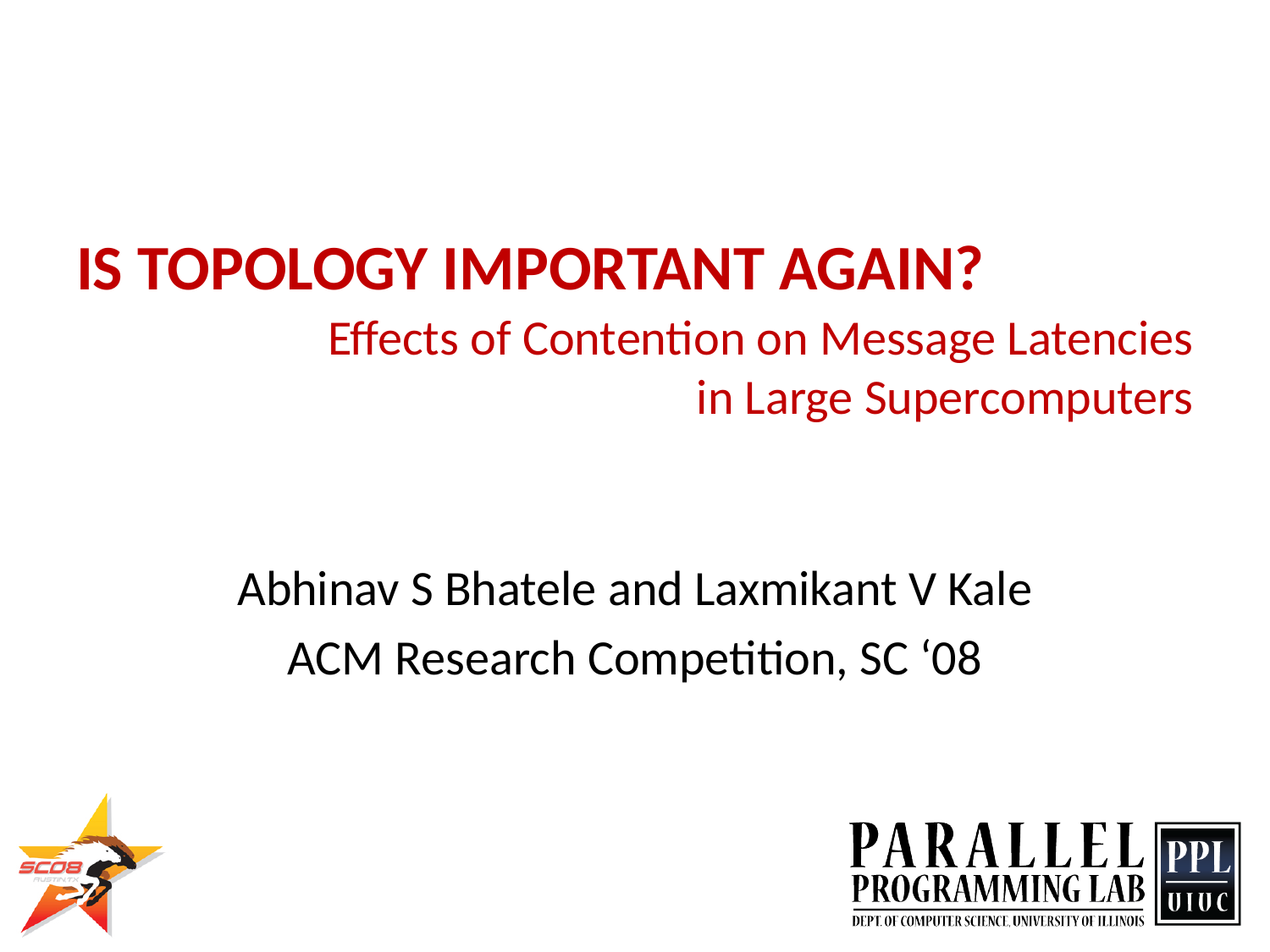

IS TOPOLOGY IMPORTANT AGAIN?
# Effects of Contention on Message Latencies in Large Supercomputers
Abhinav S Bhatele and Laxmikant V Kale
ACM Research Competition, SC ‘08